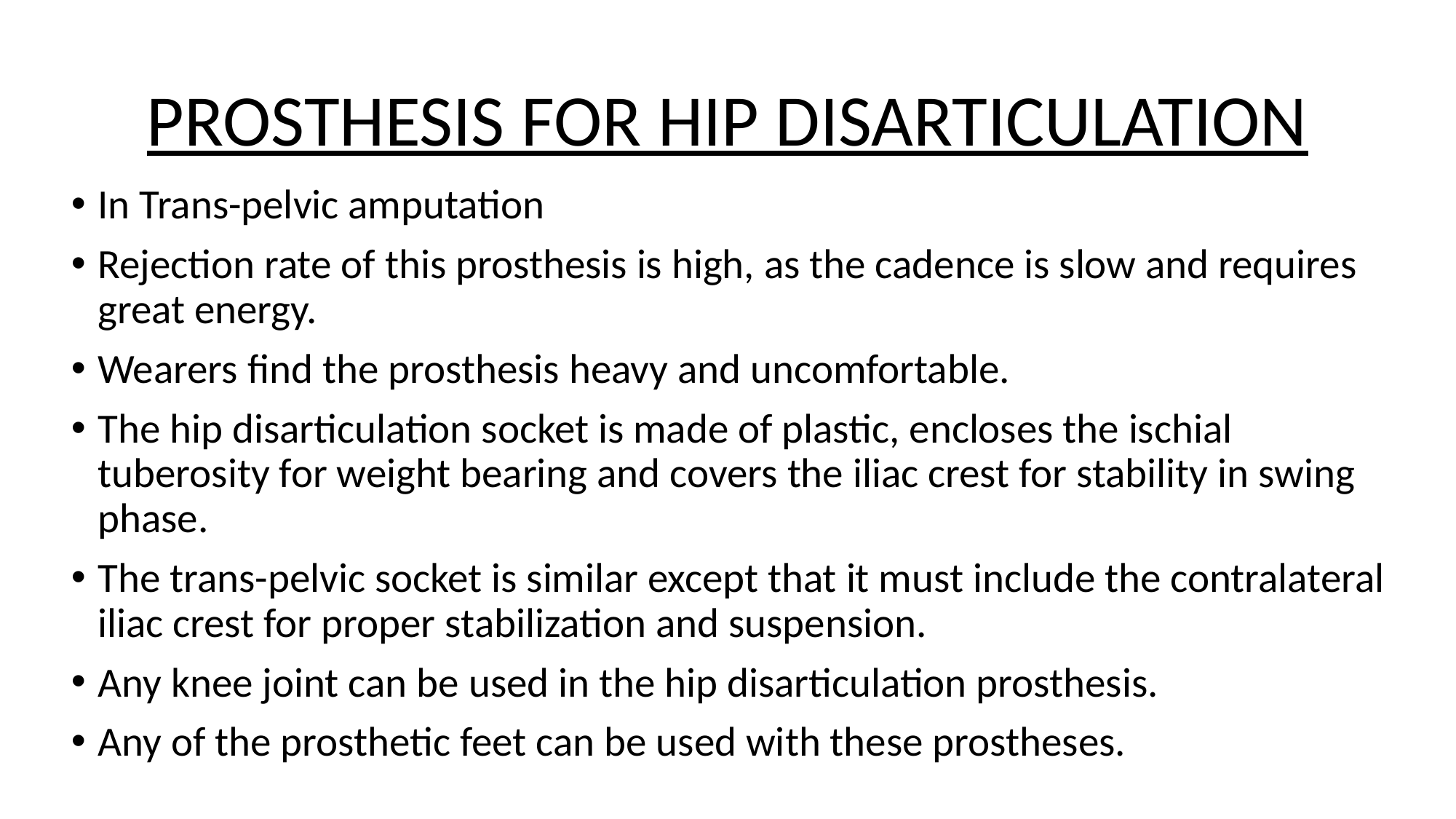

# PROSTHESIS FOR HIP DISARTICULATION
In Trans-pelvic amputation
Rejection rate of this prosthesis is high, as the cadence is slow and requires great energy.
Wearers find the prosthesis heavy and uncomfortable.
The hip disarticulation socket is made of plastic, encloses the ischial tuberosity for weight bearing and covers the iliac crest for stability in swing phase.
The trans-pelvic socket is similar except that it must include the contralateral iliac crest for proper stabilization and suspension.
Any knee joint can be used in the hip disarticulation prosthesis.
Any of the prosthetic feet can be used with these prostheses.